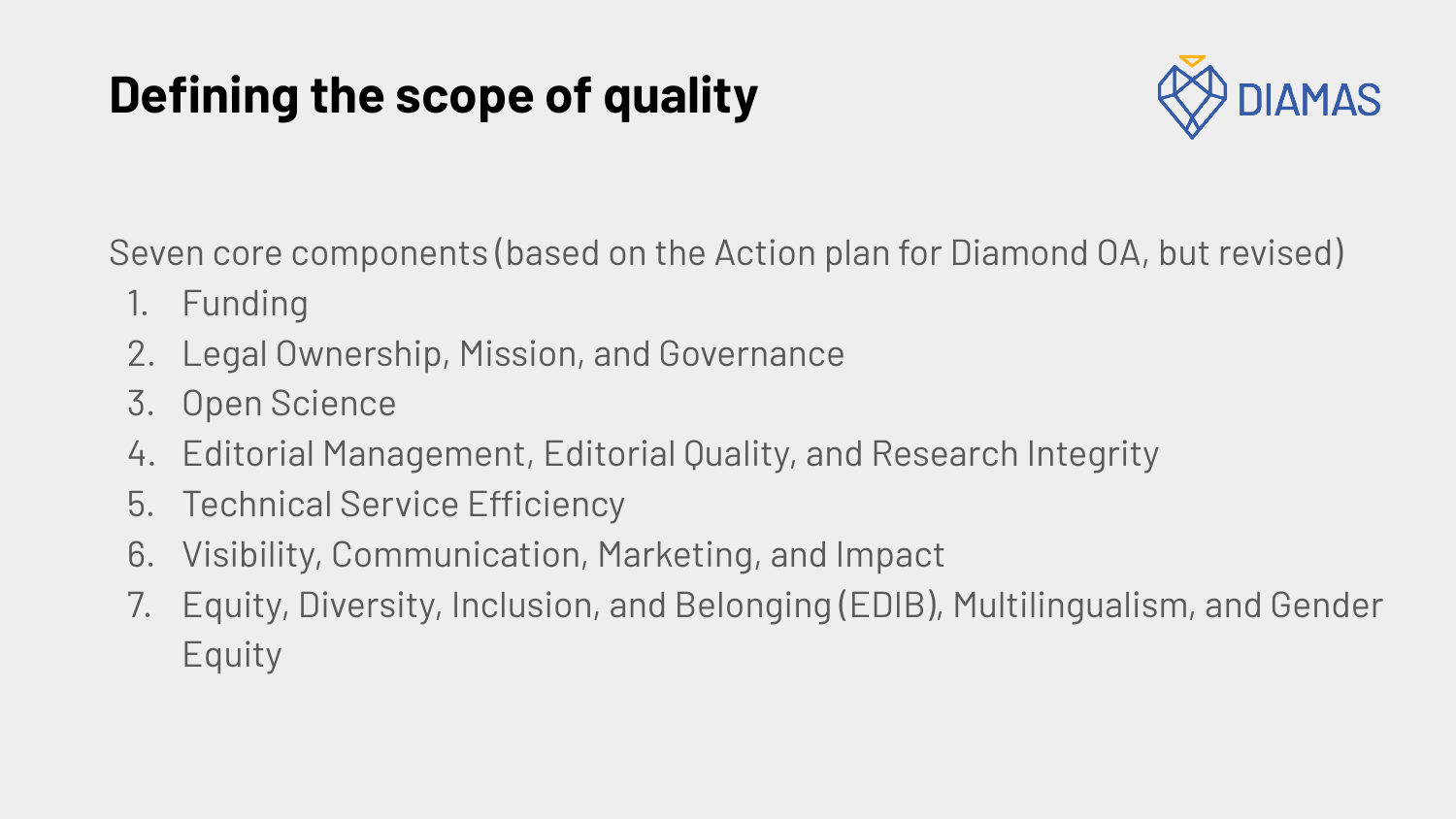

# Defining the scope of quality
Seven core components (based on the Action plan for Diamond OA, but revised)
Funding
Legal Ownership, Mission, and Governance
Open Science
Editorial Management, Editorial Quality, and Research Integrity
Technical Service Efficiency
Visibility, Communication, Marketing, and Impact
Equity, Diversity, Inclusion, and Belonging (EDIB), Multilingualism, and Gender Equity